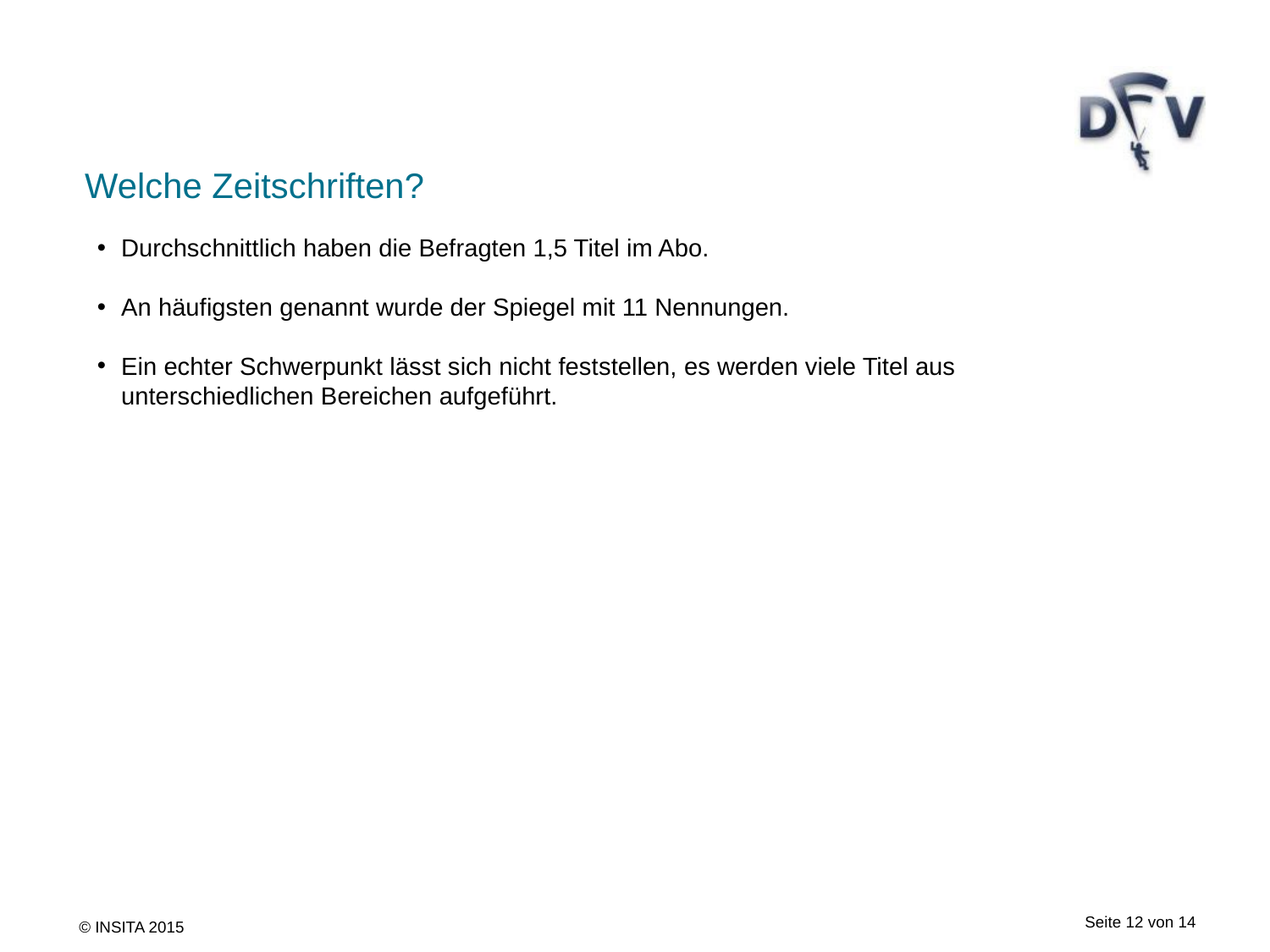

# Welche Zeitschriften?

### Chart

| Category |
|---|
Durchschnittlich haben die Befragten 1,5 Titel im Abo.

An häufigsten genannt wurde der Spiegel mit 11 Nennungen.

Ein echter Schwerpunkt lässt sich nicht feststellen, es werden viele Titel aus unterschiedlichen Bereichen aufgeführt.